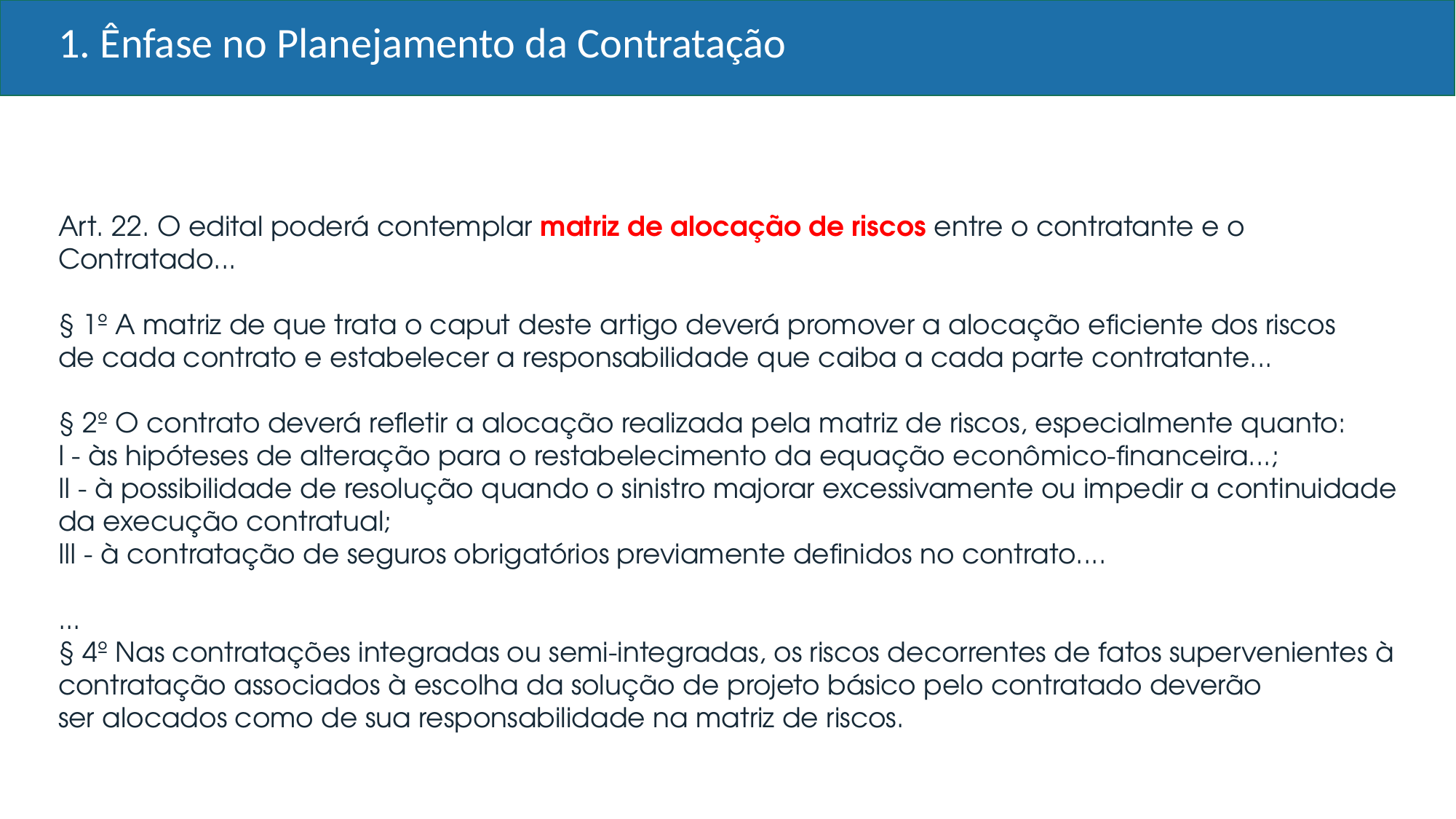

1. Ênfase no Planejamento da Contratação
Art. 22. O edital poderá contemplar matriz de alocação de riscos entre o contratante e o
Contratado...

§ 1º A matriz de que trata o caput deste artigo deverá promover a alocação eficiente dos riscos
de cada contrato e estabelecer a responsabilidade que caiba a cada parte contratante...

§ 2º O contrato deverá refletir a alocação realizada pela matriz de riscos, especialmente quanto:
I - às hipóteses de alteração para o restabelecimento da equação econômico-financeira...;
II - à possibilidade de resolução quando o sinistro majorar excessivamente ou impedir a continuidade da execução contratual;
III - à contratação de seguros obrigatórios previamente definidos no contrato....

...
§ 4º Nas contratações integradas ou semi-integradas, os riscos decorrentes de fatos supervenientes à contratação associados à escolha da solução de projeto básico pelo contratado deverão
ser alocados como de sua responsabilidade na matriz de riscos.